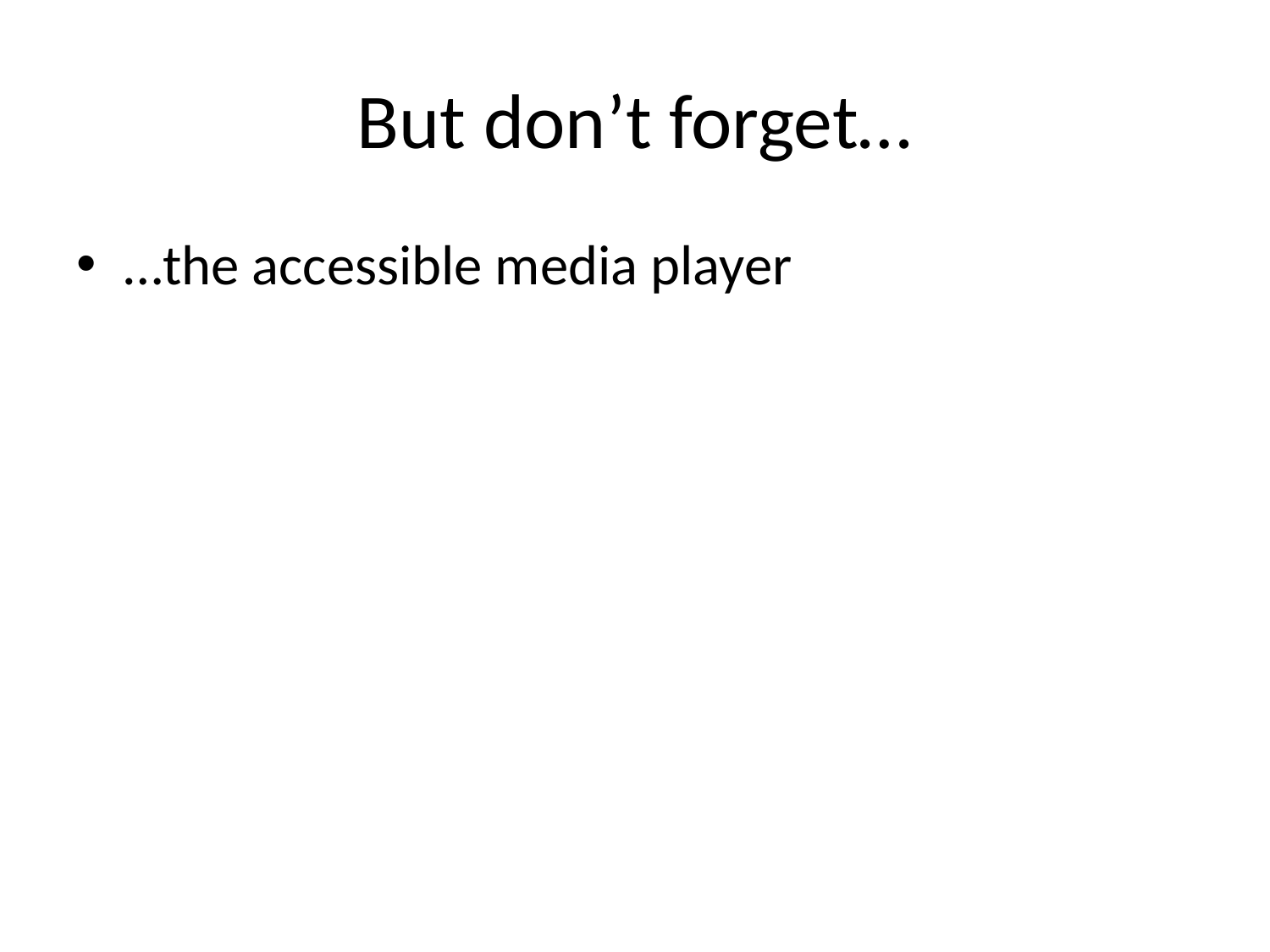

# But don’t forget…
…the accessible media player